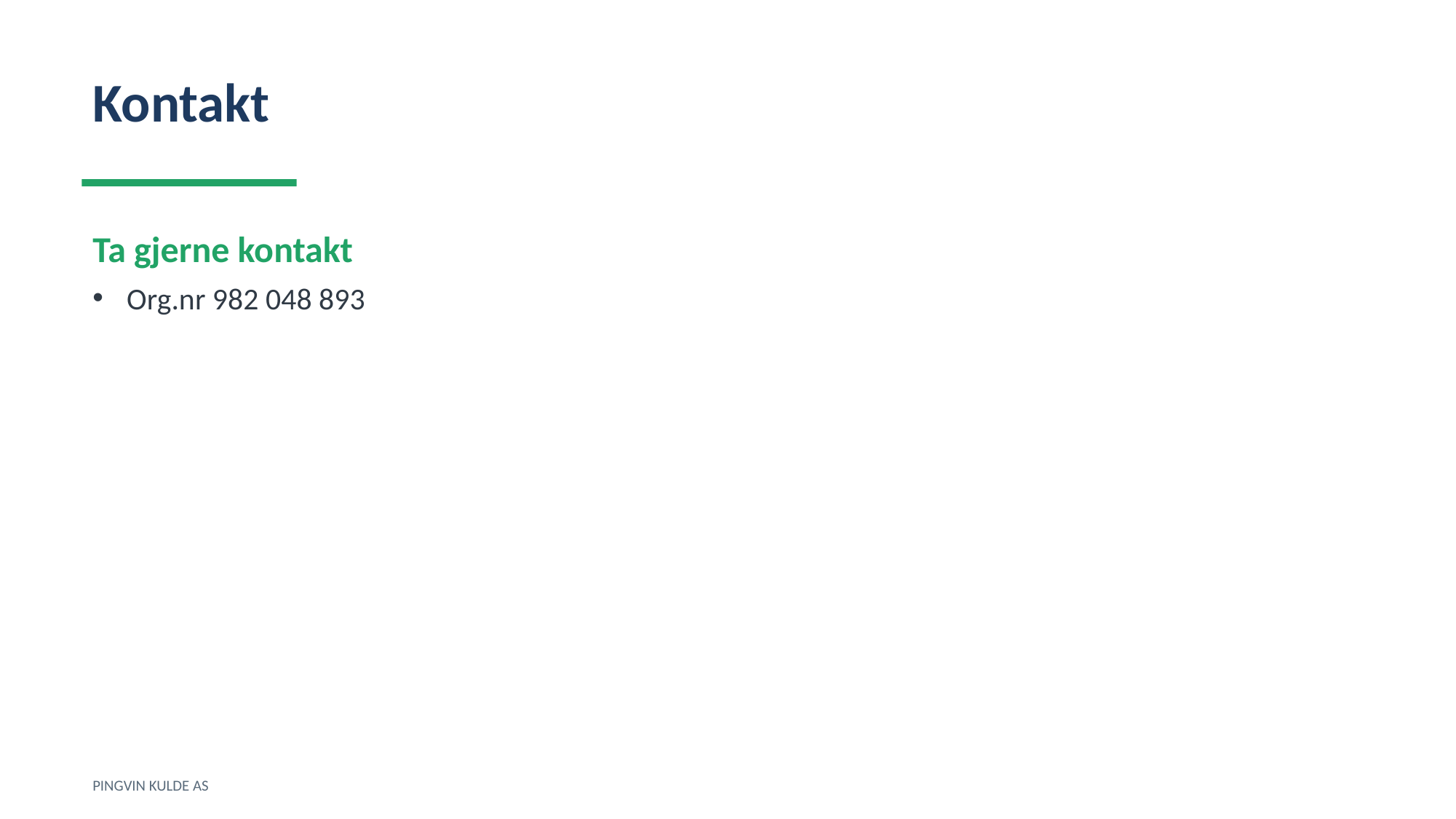

Kontakt

Ta gjerne kontakt
Org.nr 982 048 893
PINGVIN KULDE AS